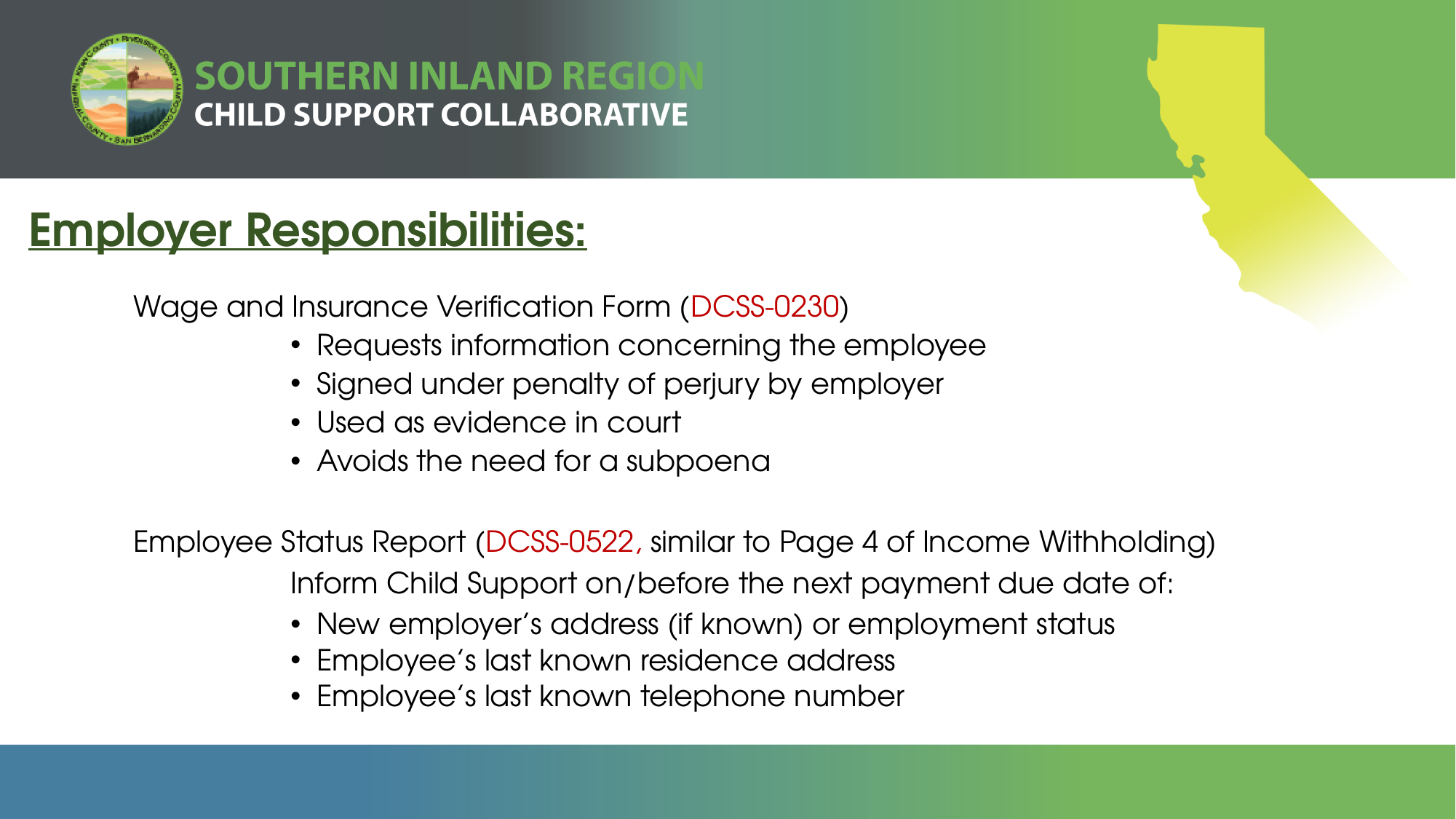

Employer Responsibilities:

Wage and Insurance Verification Form (DCSS-0230)
Requests information concerning the employee
Signed under penalty of perjury by employer
Used as evidence in court
Avoids the need for a subpoena

Employee Status Report (DCSS-0522, similar to Page 4 of Income Withholding)
Inform Child Support on/before the next payment due date of:
New employer’s address (if known) or employment status
Employee’s last known residence address
Employee’s last known telephone number